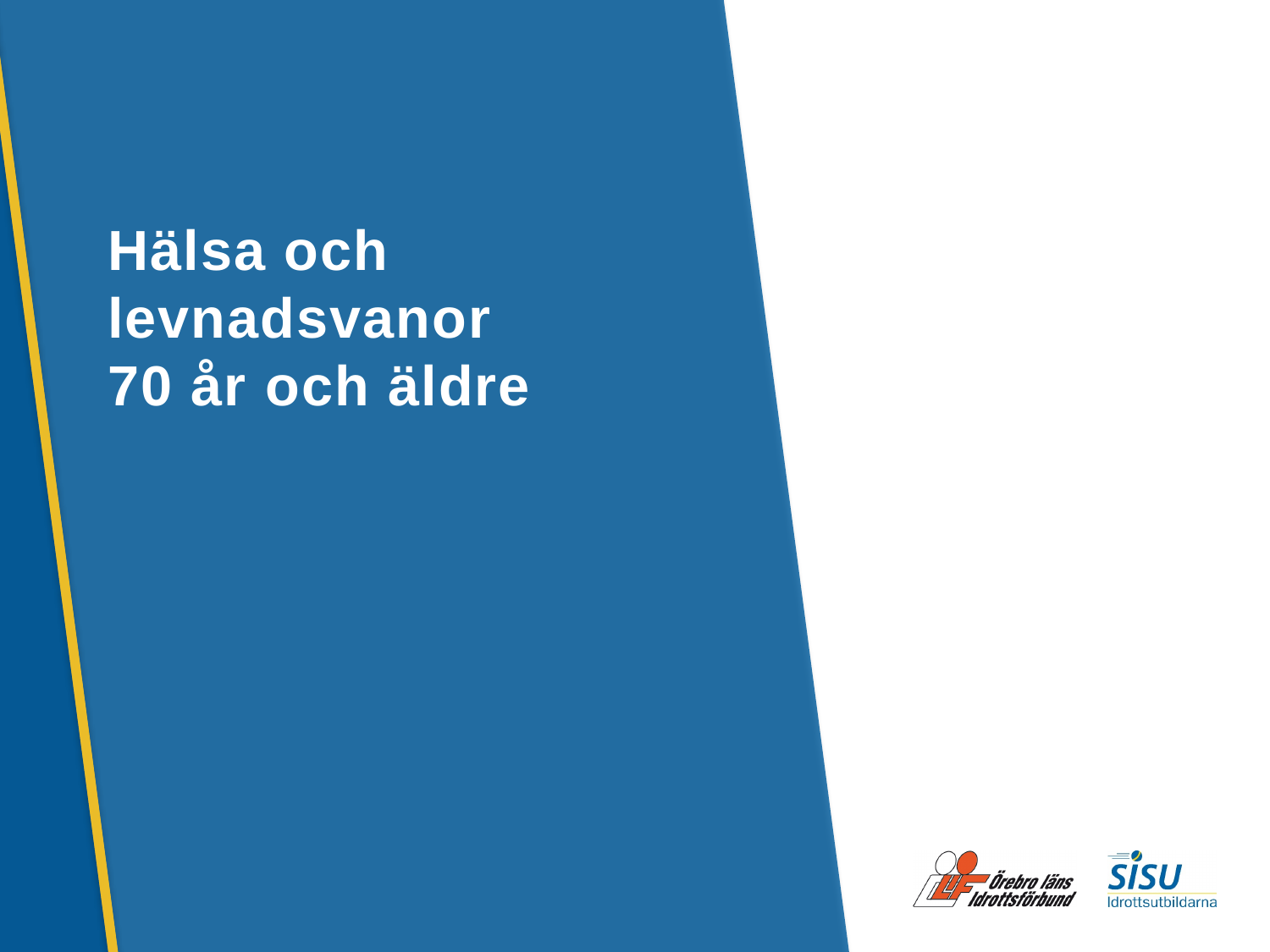

# Hälsa och levnadsvanor 70 år och äldre